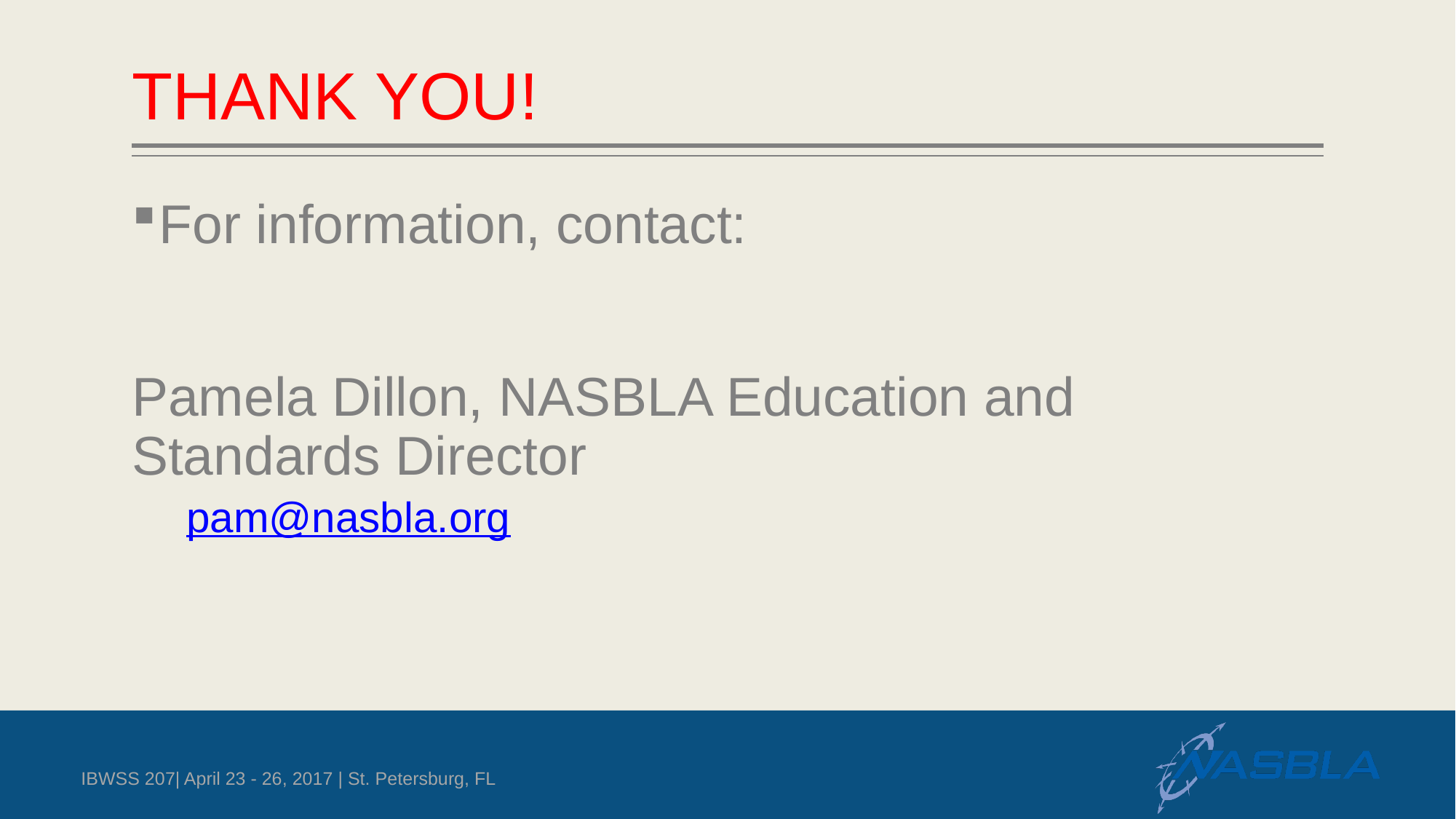

# THANK YOU!
For information, contact:

Pamela Dillon, NASBLA Education and Standards Director
pam@nasbla.org

IBWSS 207| April 23 - 26, 2017 | St. Petersburg, FL